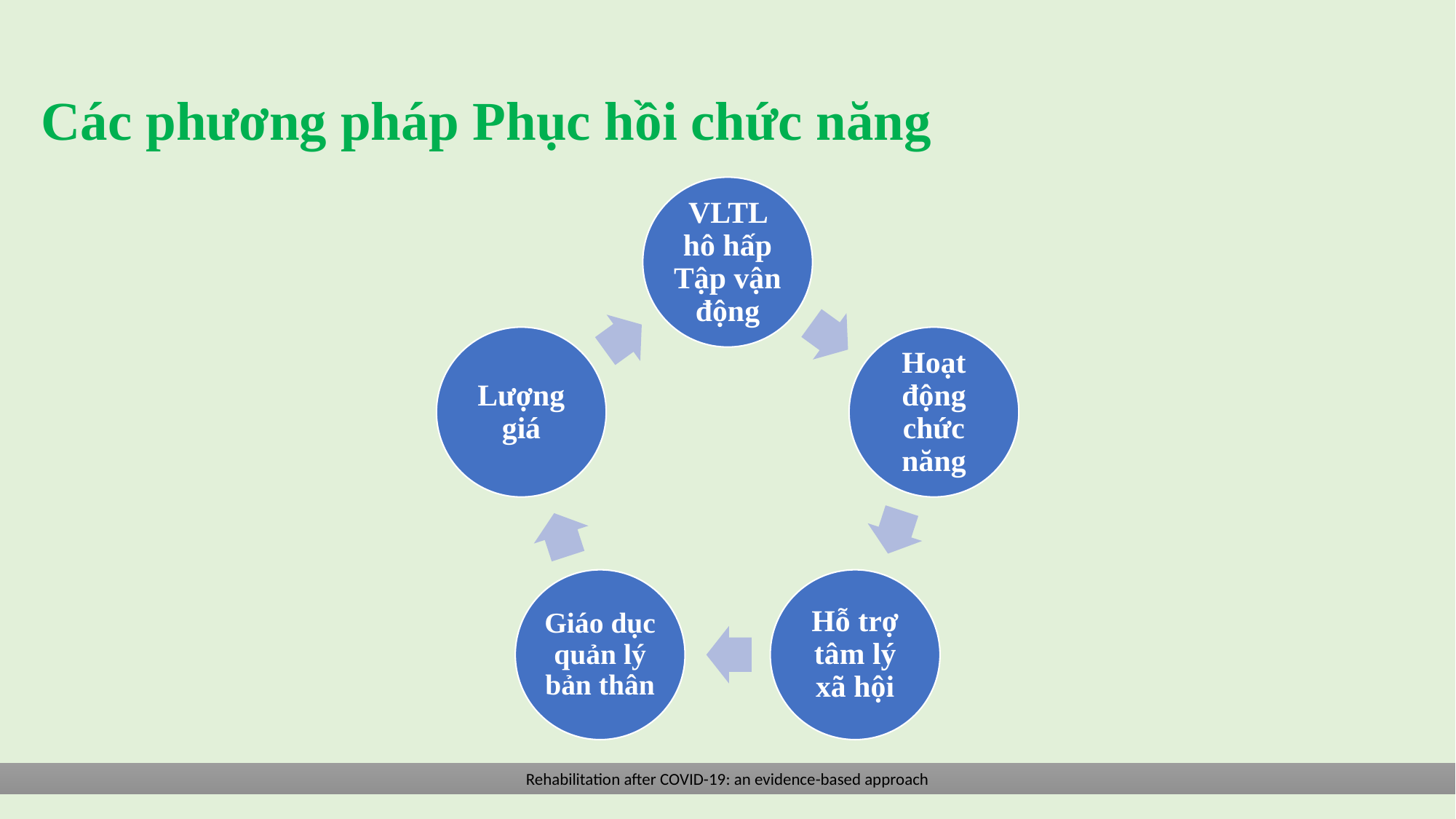

# Các phương pháp Phục hồi chức năng
VLTL hô hấp Tập vận động

Hoạt động chức năng

Hỗ trợ tâm lý xã hội

Giáo dục quản lý bản thân

Lượng giá

Rehabilitation after COVID-19: an evidence-based approach